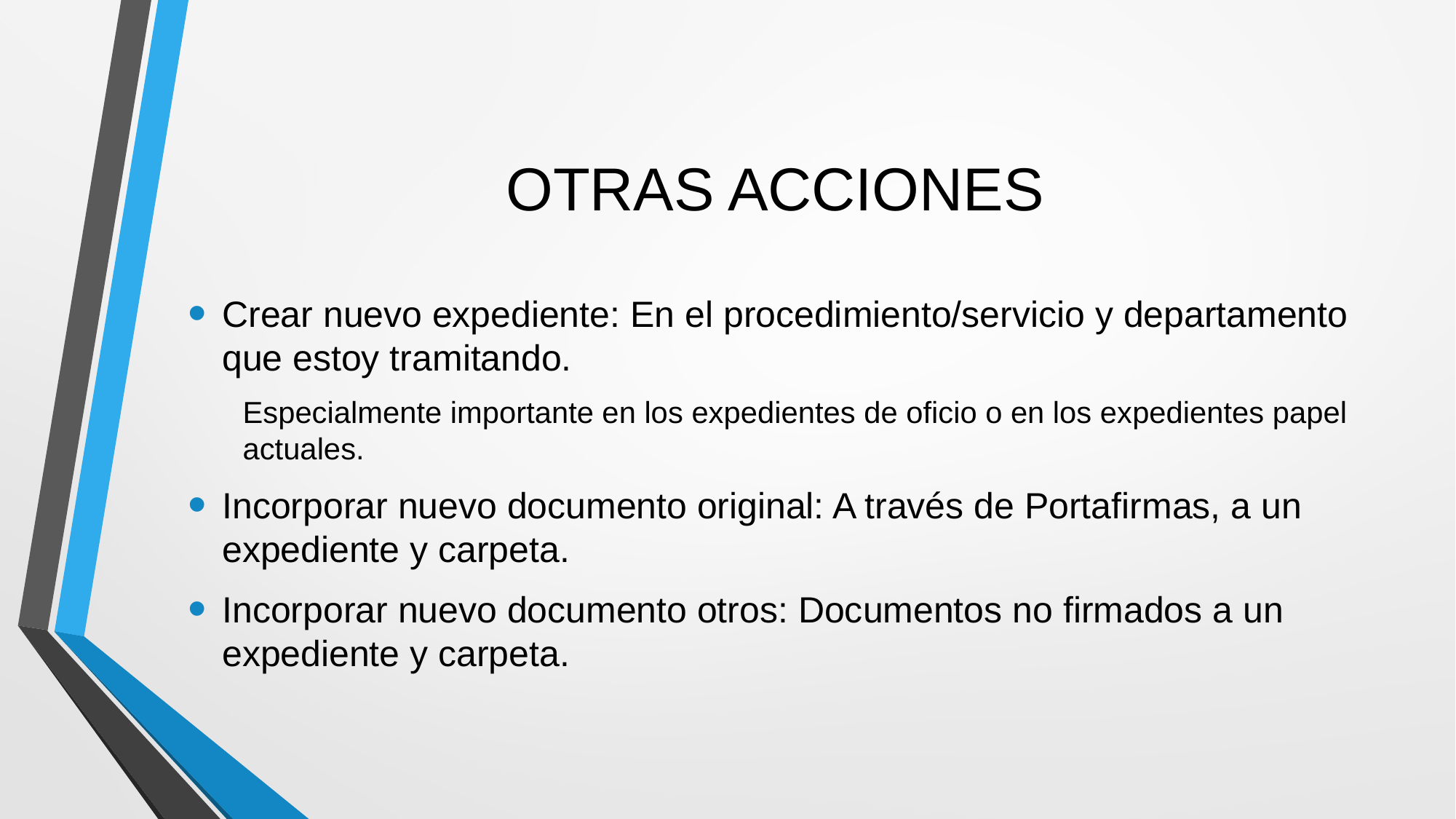

# OTRAS ACCIONES

Crear nuevo expediente: En el procedimiento/servicio y departamento que estoy tramitando.
Especialmente importante en los expedientes de oficio o en los expedientes papel actuales.
Incorporar nuevo documento original: A través de Portafirmas, a un expediente y carpeta.
Incorporar nuevo documento otros: Documentos no firmados a un expediente y carpeta.